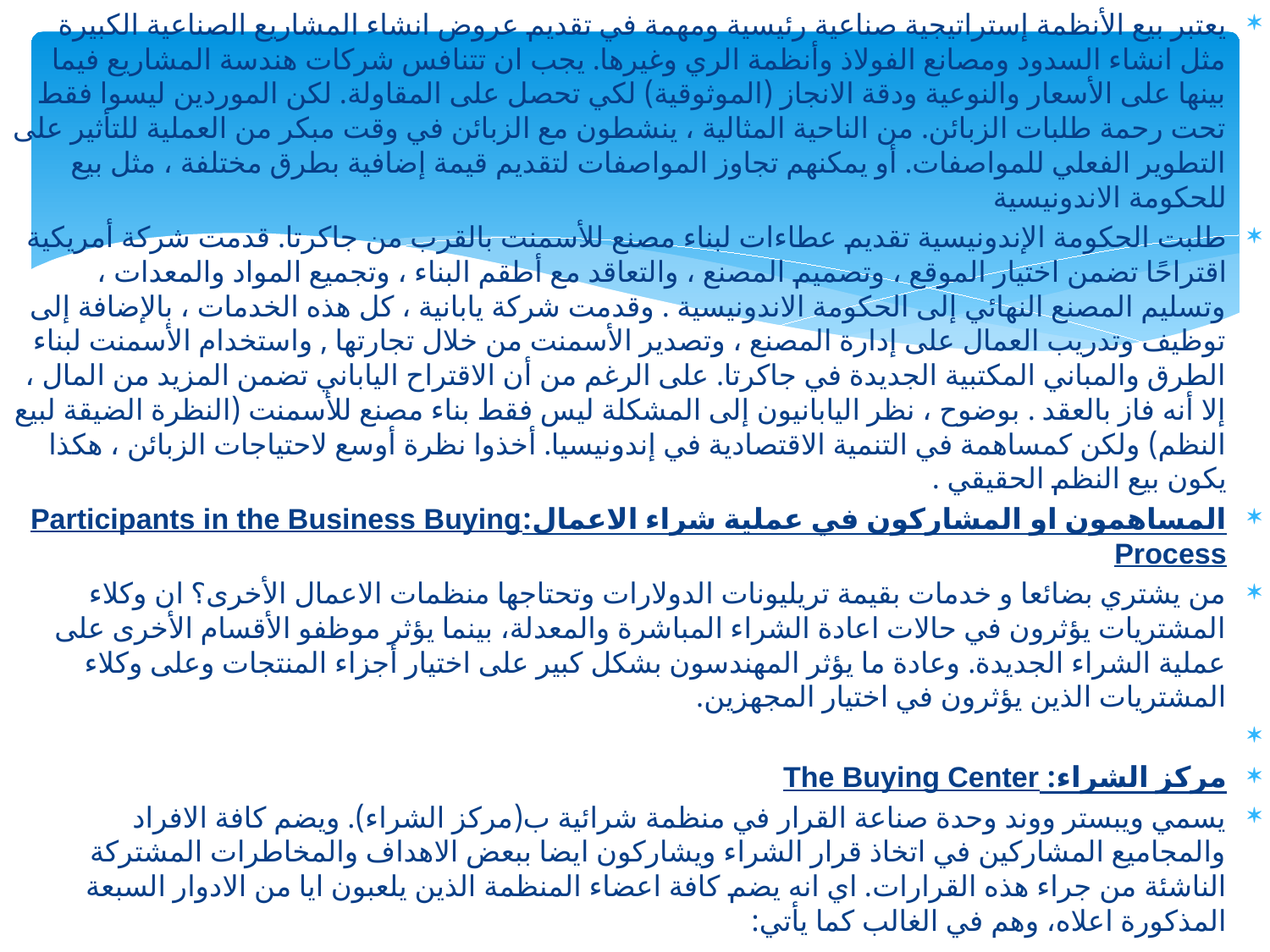

يعتبر بيع الأنظمة إستراتيجية صناعية رئيسية ومهمة في تقديم عروض انشاء المشاريع الصناعية الكبيرة مثل انشاء السدود ومصانع الفولاذ وأنظمة الري وغيرها. يجب ان تتنافس شركات هندسة المشاريع فيما بينها على الأسعار والنوعية ودقة الانجاز (الموثوقية) لكي تحصل على المقاولة. لكن الموردين ليسوا فقط تحت رحمة طلبات الزبائن. من الناحية المثالية ، ينشطون مع الزبائن في وقت مبكر من العملية للتأثير على التطوير الفعلي للمواصفات. أو يمكنهم تجاوز المواصفات لتقديم قيمة إضافية بطرق مختلفة ، مثل بيع للحكومة الاندونيسية
طلبت الحكومة الإندونيسية تقديم عطاءات لبناء مصنع للأسمنت بالقرب من جاكرتا. قدمت شركة أمريكية اقتراحًا تضمن اختيار الموقع ، وتصميم المصنع ، والتعاقد مع أطقم البناء ، وتجميع المواد والمعدات ، وتسليم المصنع النهائي إلى الحكومة الاندونيسية . وقدمت شركة يابانية ، كل هذه الخدمات ، بالإضافة إلى توظيف وتدريب العمال على إدارة المصنع ، وتصدير الأسمنت من خلال تجارتها , واستخدام الأسمنت لبناء الطرق والمباني المكتبية الجديدة في جاكرتا. على الرغم من أن الاقتراح الياباني تضمن المزيد من المال ، إلا أنه فاز بالعقد . بوضوح ، نظر اليابانيون إلى المشكلة ليس فقط بناء مصنع للأسمنت (النظرة الضيقة لبيع النظم) ولكن كمساهمة في التنمية الاقتصادية في إندونيسيا. أخذوا نظرة أوسع لاحتياجات الزبائن ، هكذا يكون بيع النظم الحقيقي .
المساهمون او المشاركون في عملية شراء الاعمال:Participants in the Business Buying Process
من يشتري بضائعا و خدمات بقيمة تريليونات الدولارات وتحتاجها منظمات الاعمال الأخرى؟ ان وكلاء المشتريات يؤثرون في حالات اعادة الشراء المباشرة والمعدلة، بينما يؤثر موظفو الأقسام الأخرى على عملية الشراء الجديدة. وعادة ما يؤثر المهندسون بشكل كبير على اختيار أجزاء المنتجات وعلى وكلاء المشتريات الذين يؤثرون في اختيار المجهزين.

مركز الشراء: The Buying Center
يسمي ويبستر ووند وحدة صناعة القرار في منظمة شرائية ب(مركز الشراء). ويضم كافة الافراد والمجاميع المشاركين في اتخاذ قرار الشراء ويشاركون ايضا ببعض الاهداف والمخاطرات المشتركة الناشئة من جراء هذه القرارات. اي انه يضم كافة اعضاء المنظمة الذين يلعبون ايا من الادوار السبعة المذكورة اعلاه، وهم في الغالب كما يأتي: